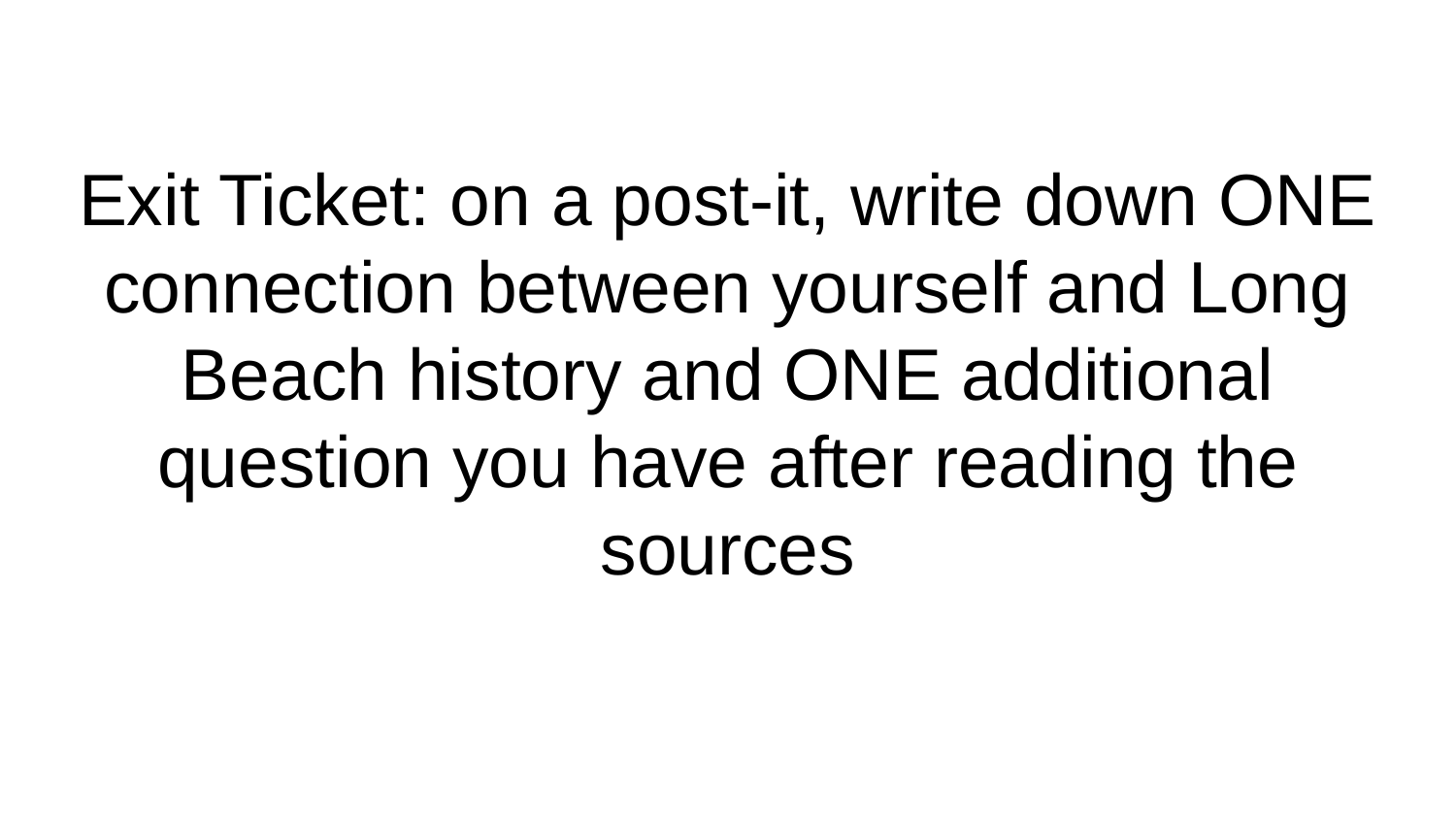

# Exit Ticket: on a post-it, write down ONE connection between yourself and Long Beach history and ONE additional question you have after reading the sources